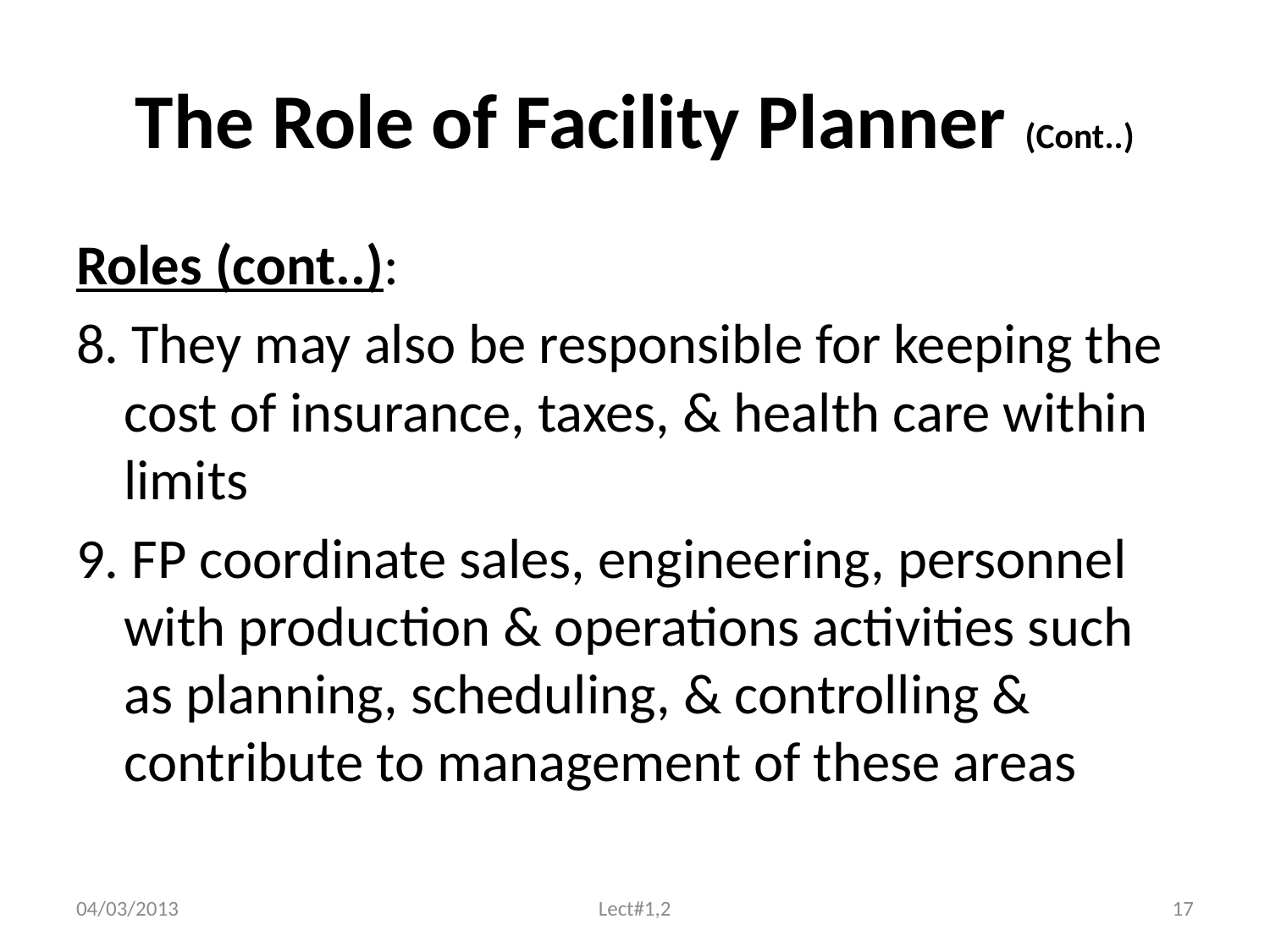

# The Role of Facility Planner (Cont..)
Roles (cont..):
8. They may also be responsible for keeping the cost of insurance, taxes, & health care within limits
9. FP coordinate sales, engineering, personnel with production & operations activities such as planning, scheduling, & controlling & contribute to management of these areas
04/03/2013
Lect#1,2
17